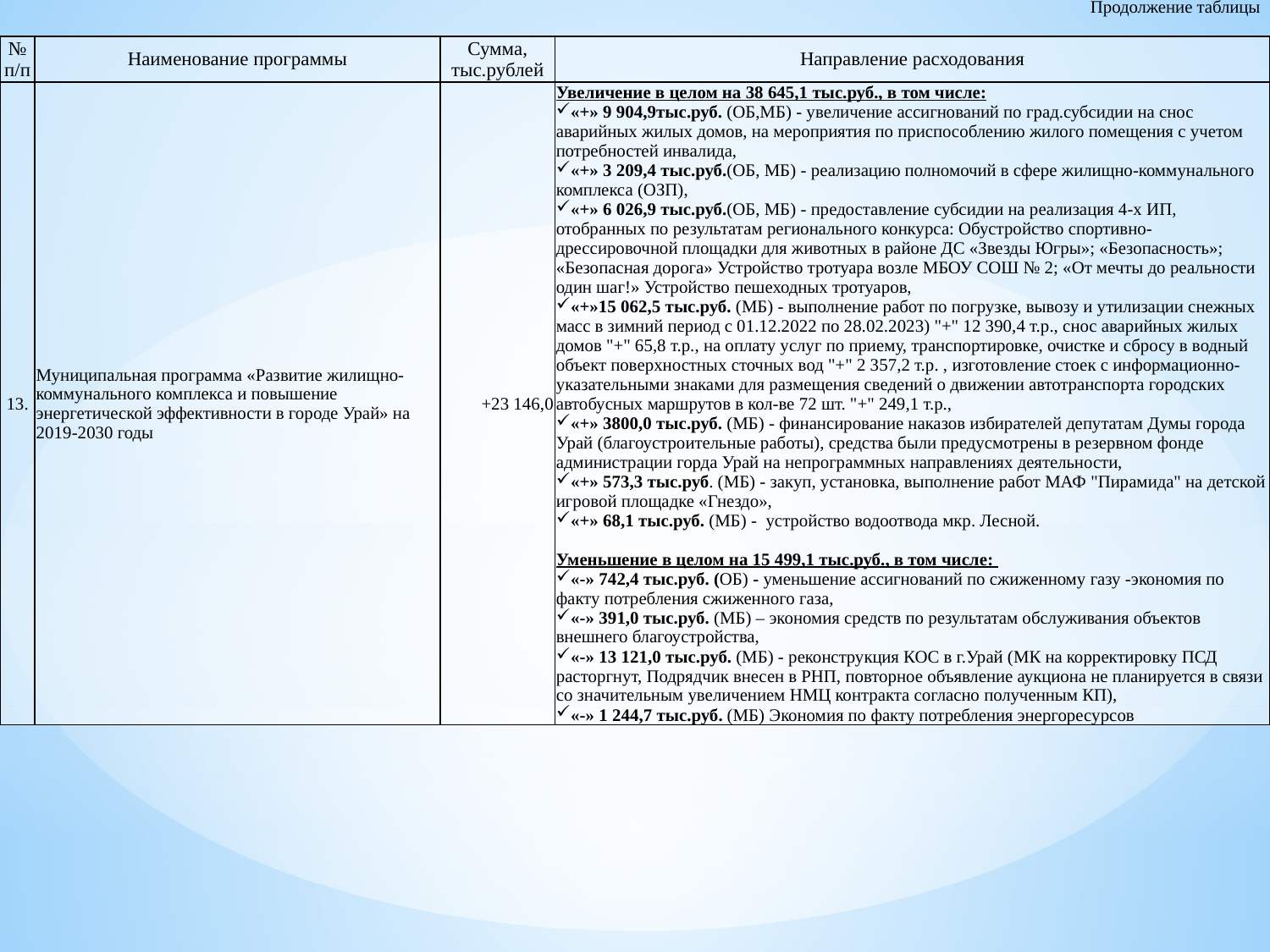

Продолжение таблицы
| № п/п | Наименование программы | Сумма, тыс.рублей | Направление расходования |
| --- | --- | --- | --- |
| 13. | Муниципальная программа «Развитие жилищно-коммунального комплекса и повышение энергетической эффективности в городе Урай» на 2019-2030 годы | +23 146,0 | Увеличение в целом на 38 645,1 тыс.руб., в том числе: «+» 9 904,9тыс.руб. (ОБ,МБ) - увеличение ассигнований по град.субсидии на снос аварийных жилых домов, на мероприятия по приспособлению жилого помещения с учетом потребностей инвалида, «+» 3 209,4 тыс.руб.(ОБ, МБ) - реализацию полномочий в сфере жилищно-коммунального комплекса (ОЗП), «+» 6 026,9 тыс.руб.(ОБ, МБ) - предоставление субсидии на реализация 4-х ИП, отобранных по результатам регионального конкурса: Обустройство спортивно-дрессировочной площадки для животных в районе ДС «Звезды Югры»; «Безопасность»; «Безопасная дорога» Устройство тротуара возле МБОУ СОШ № 2; «От мечты до реальности один шаг!» Устройство пешеходных тротуаров, «+»15 062,5 тыс.руб. (МБ) - выполнение работ по погрузке, вывозу и утилизации снежных масс в зимний период с 01.12.2022 по 28.02.2023) "+" 12 390,4 т.р., снос аварийных жилых домов "+" 65,8 т.р., на оплату услуг по приему, транспортировке, очистке и сбросу в водный объект поверхностных сточных вод "+" 2 357,2 т.р. , изготовление стоек с информационно-указательными знаками для размещения сведений о движении автотранспорта городских автобусных маршрутов в кол-ве 72 шт. "+" 249,1 т.р., «+» 3800,0 тыс.руб. (МБ) - финансирование наказов избирателей депутатам Думы города Урай (благоустроительные работы), средства были предусмотрены в резервном фонде администрации горда Урай на непрограммных направлениях деятельности, «+» 573,3 тыс.руб. (МБ) - закуп, установка, выполнение работ МАФ "Пирамида" на детской игровой площадке «Гнездо», «+» 68,1 тыс.руб. (МБ) - устройство водоотвода мкр. Лесной. Уменьшение в целом на 15 499,1 тыс.руб., в том числе: «-» 742,4 тыс.руб. (ОБ) - уменьшение ассигнований по сжиженному газу -экономия по факту потребления сжиженного газа, «-» 391,0 тыс.руб. (МБ) – экономия средств по результатам обслуживания объектов внешнего благоустройства, «-» 13 121,0 тыс.руб. (МБ) - реконструкция КОС в г.Урай (МК на корректировку ПСД расторгнут, Подрядчик внесен в РНП, повторное объявление аукциона не планируется в связи со значительным увеличением НМЦ контракта согласно полученным КП), «-» 1 244,7 тыс.руб. (МБ) Экономия по факту потребления энергоресурсов |